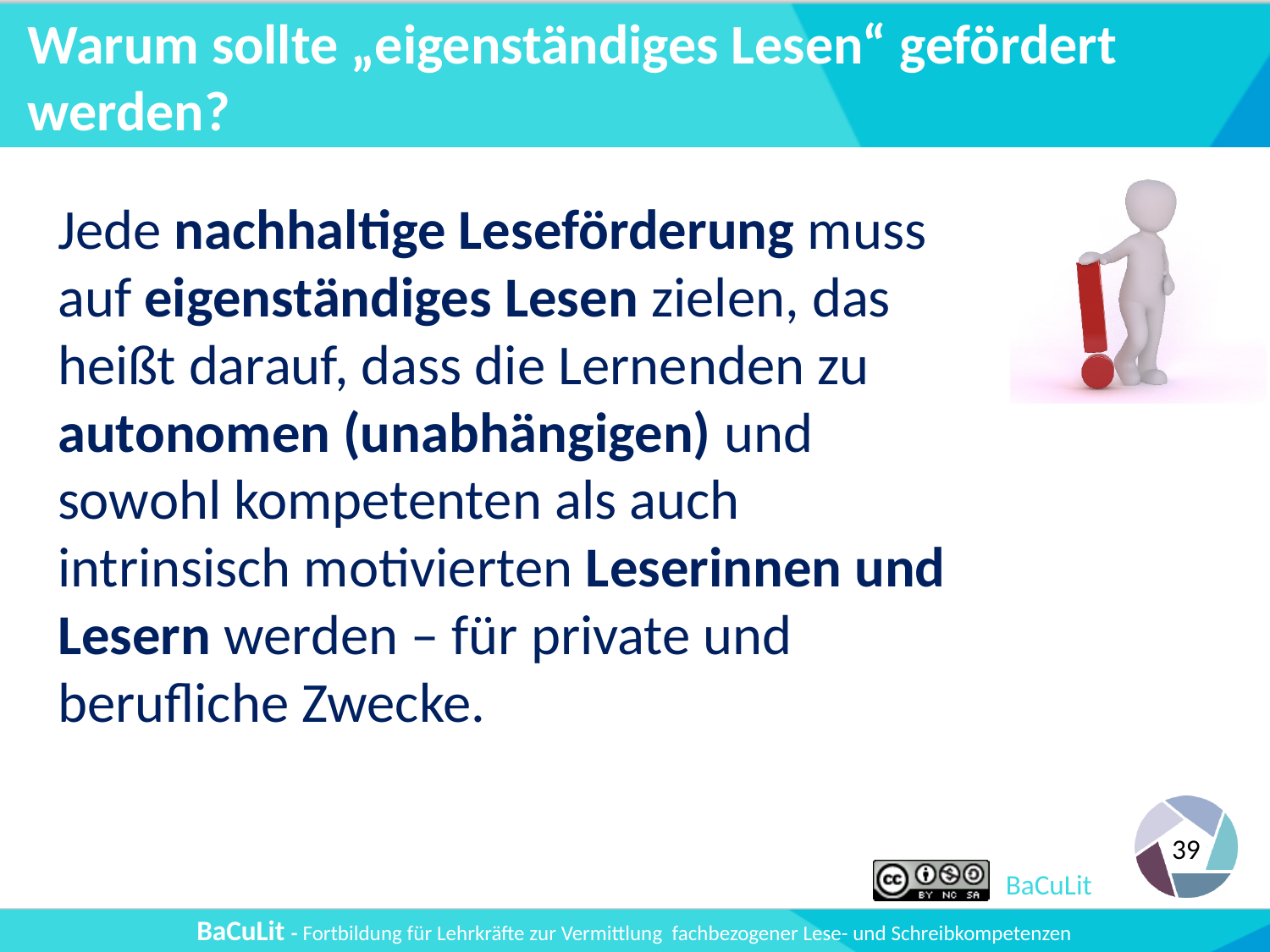

# Warum sollte „eigenständiges Lesen“ gefördert werden?
Jede nachhaltige Leseförderung muss auf eigenständiges Lesen zielen, das heißt darauf, dass die Lernenden zu autonomen (unabhängigen) und sowohl kompetenten als auch intrinsisch motivierten Leserinnen und Lesern werden – für private und berufliche Zwecke.